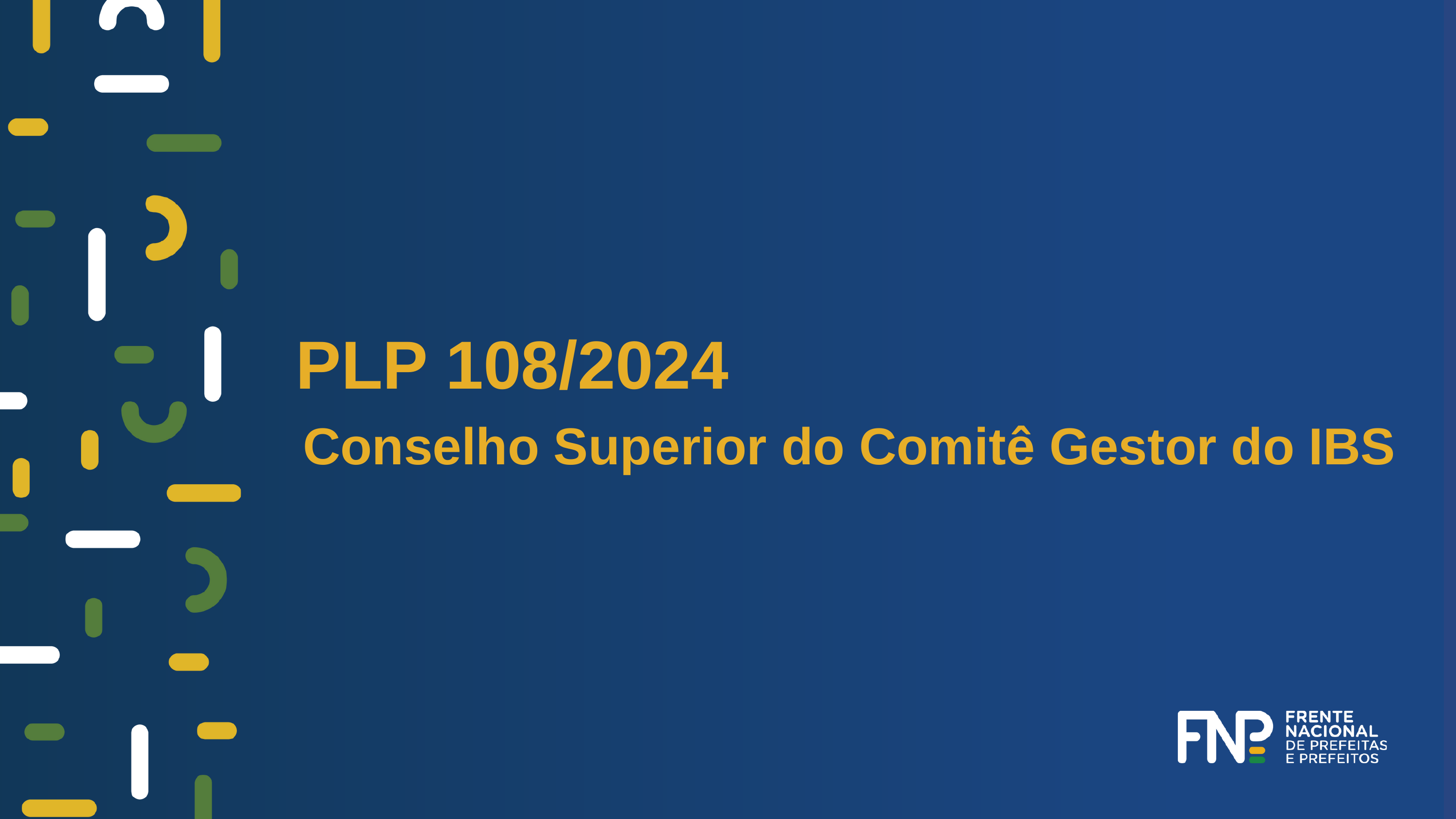

PLP 108/2024
Conselho Superior do Comitê Gestor do IBS